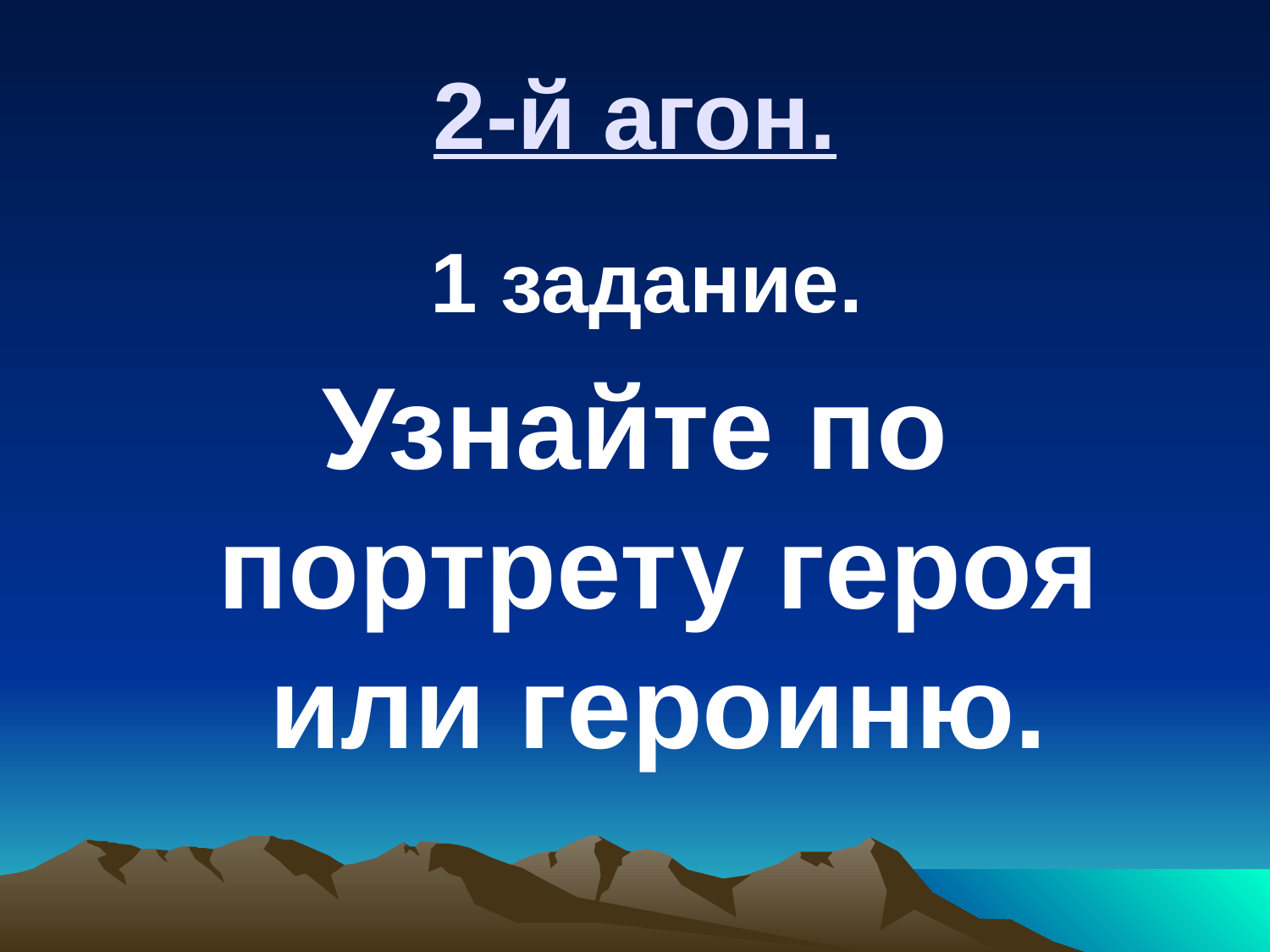

# 2-й агон.
   1 задание.
Узнайте по портрету героя или героиню.